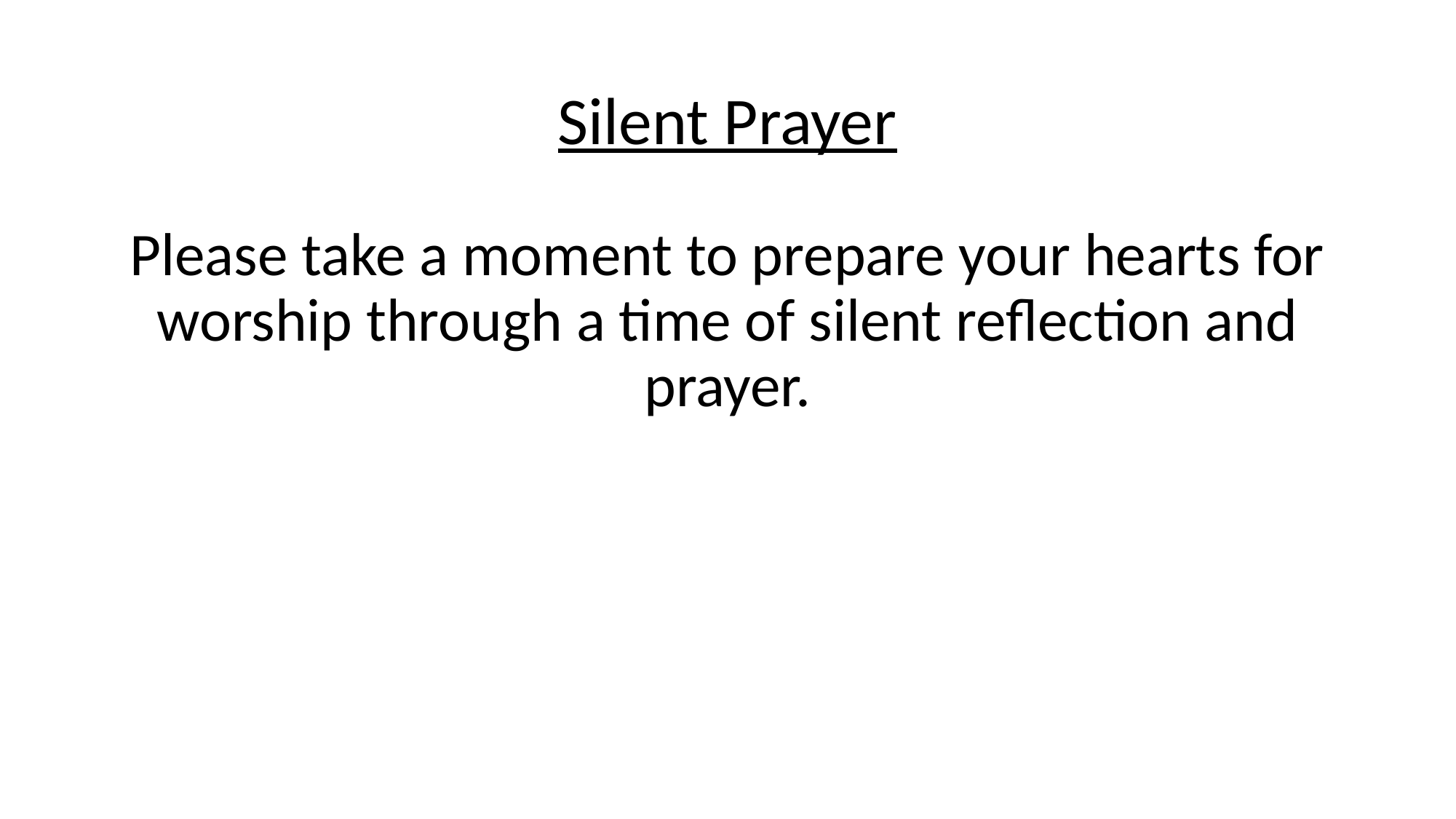

# Silent Prayer
Please take a moment to prepare your hearts for worship through a time of silent reflection and prayer.